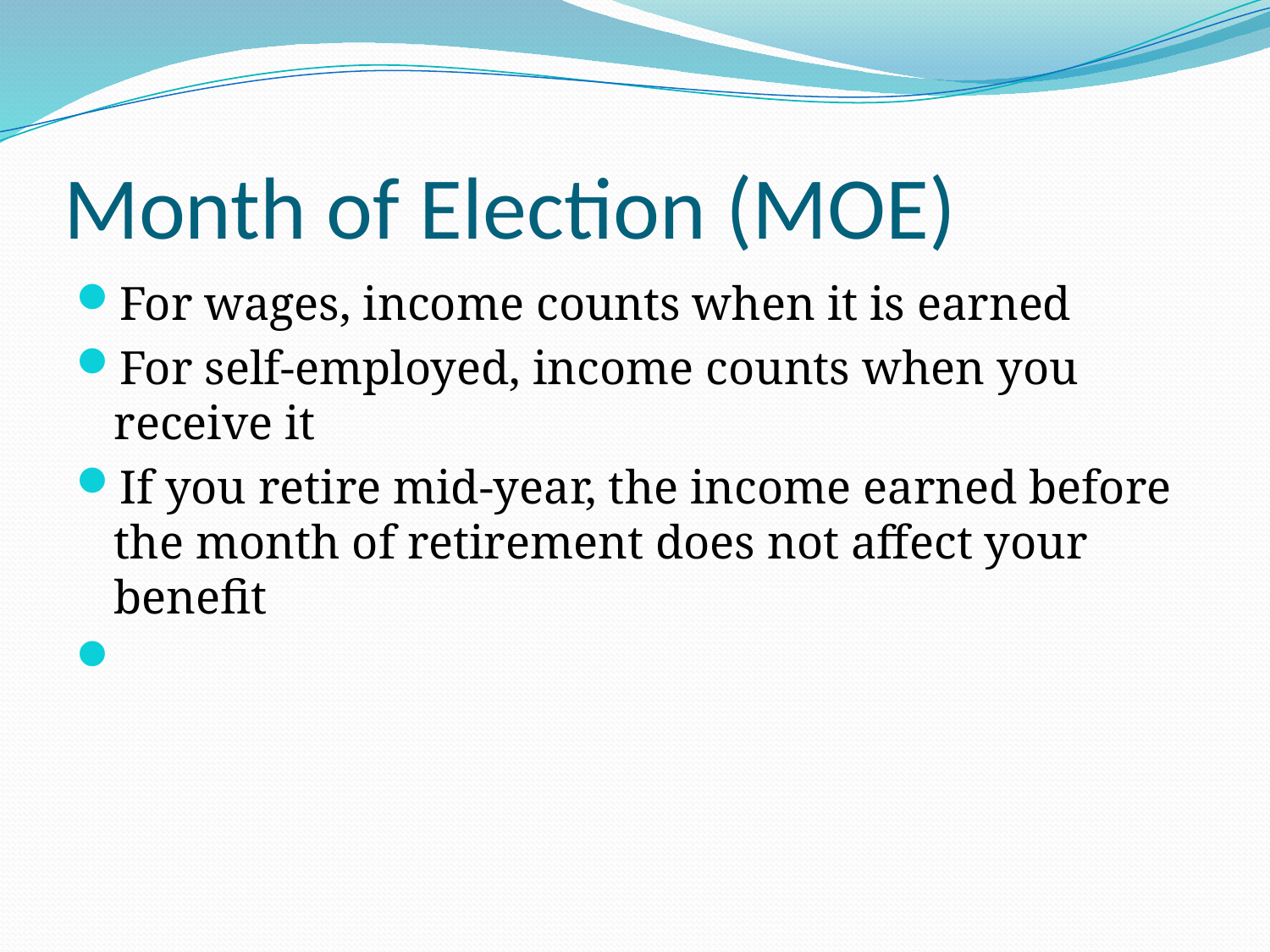

# Month of Election (MOE)
For wages, income counts when it is earned
For self-employed, income counts when you receive it
If you retire mid-year, the income earned before the month of retirement does not affect your benefit